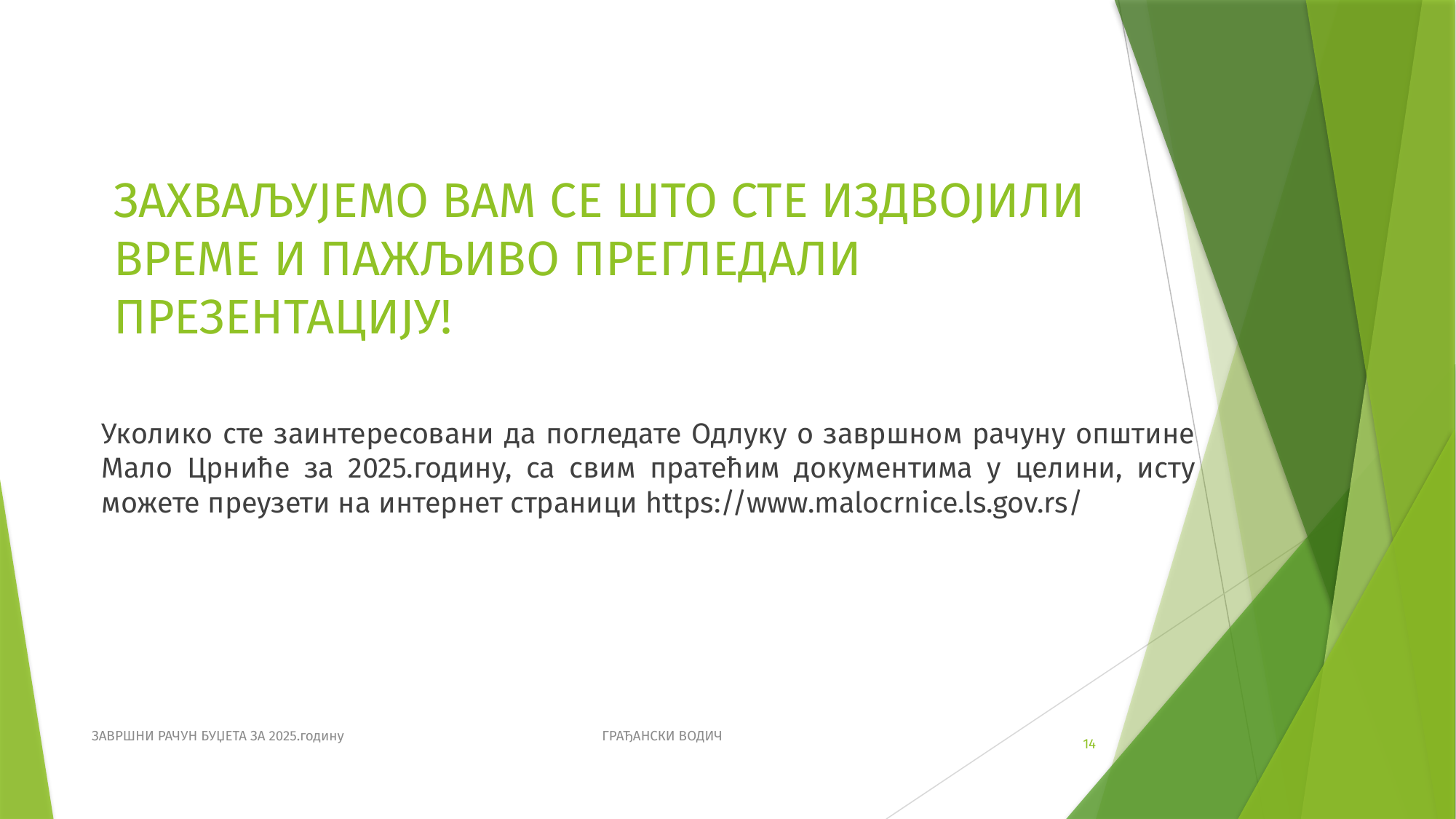

# ЗАХВАЉУЈЕМО ВАМ СЕ ШТО СТЕ ИЗДВОЈИЛИ ВРЕМЕ И ПАЖЉИВО ПРЕГЛЕДАЛИ ПРЕЗЕНТАЦИЈУ!
Уколико сте заинтересовани да погледате Одлуку о завршном рачуну општине Мало Црниће за 2025.годину, са свим пратећим документима у целини, исту можете преузети на интернет страници https://www.malocrnice.ls.gov.rs/
ЗАВРШНИ РАЧУН БУЏЕТА ЗА 2025.годину                                                                       ГРАЂАНСКИ ВОДИЧ

14